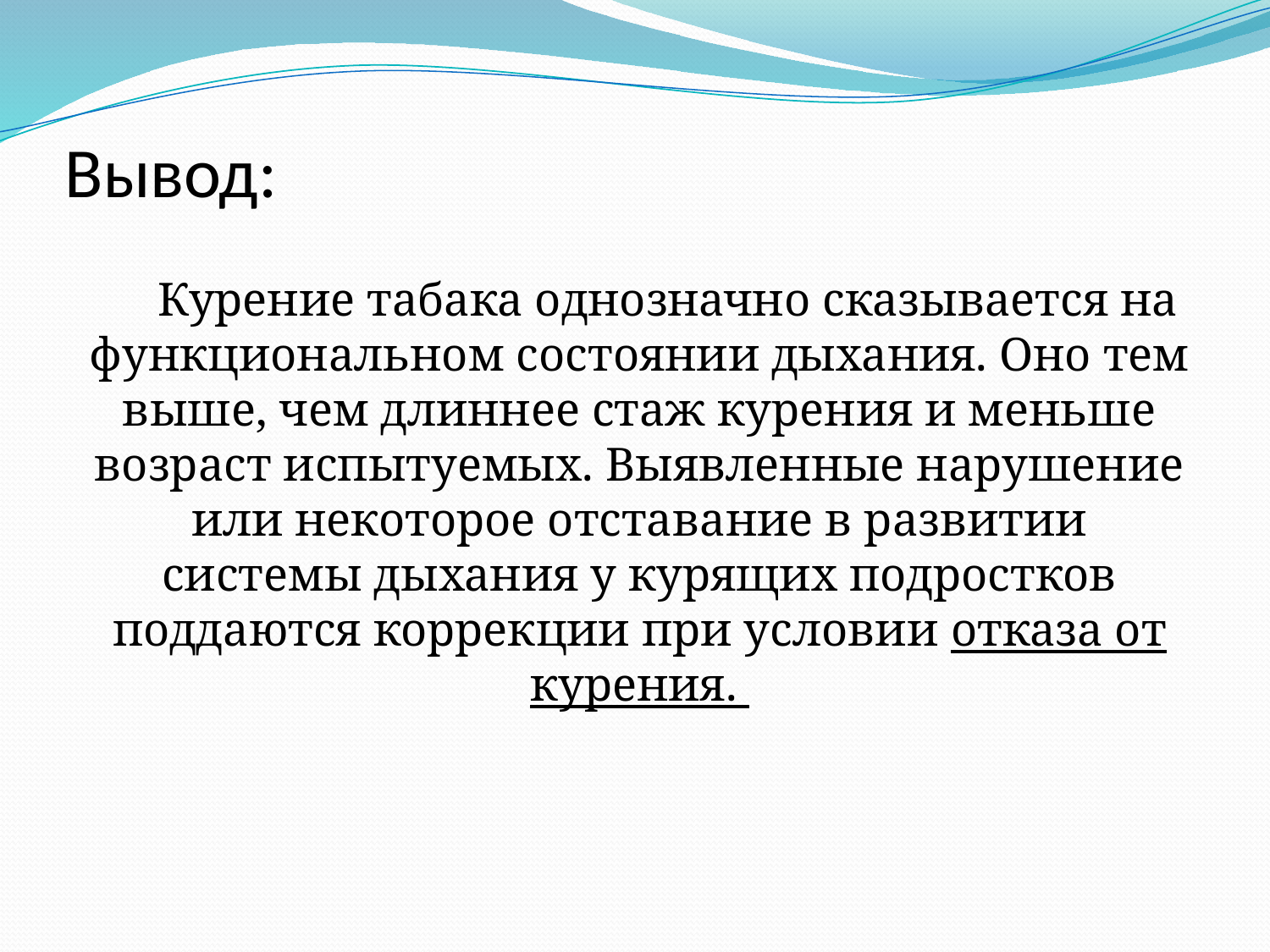

# Вывод:
        Курение табака однозначно сказывается на функциональном состоянии дыхания. Оно тем выше, чем длиннее стаж курения и меньше возраст испытуемых. Выявленные нарушение или некоторое отставание в развитии системы дыхания у курящих подростков поддаются коррекции при условии отказа от курения.